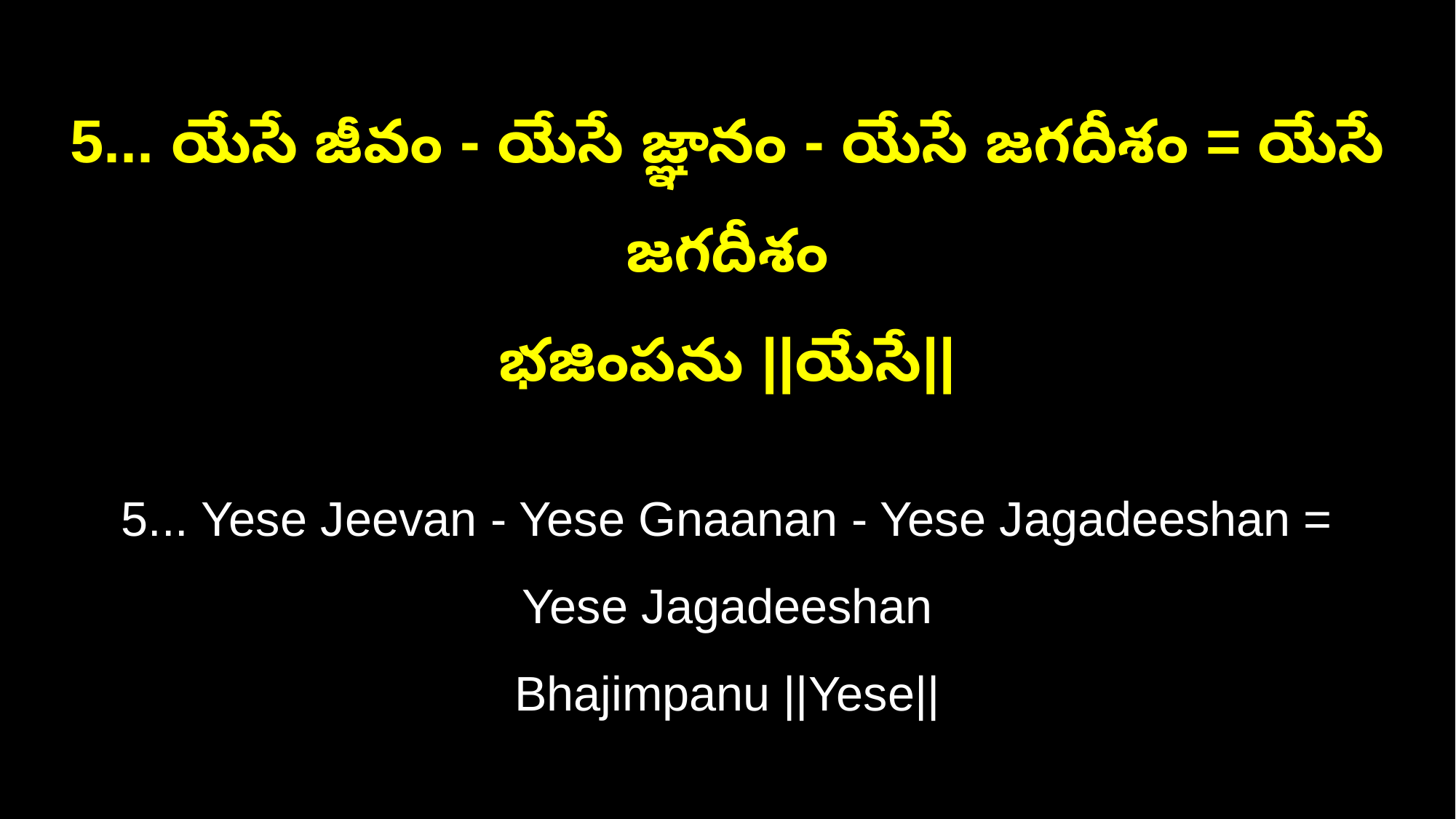

5... యేసే జీవం - యేసే జ్ఞానం - యేసే జగదీశం = యేసే జగదీశం
భజింపను ||యేసే||
5... Yese Jeevan - Yese Gnaanan - Yese Jagadeeshan = Yese Jagadeeshan
Bhajimpanu ||Yese||